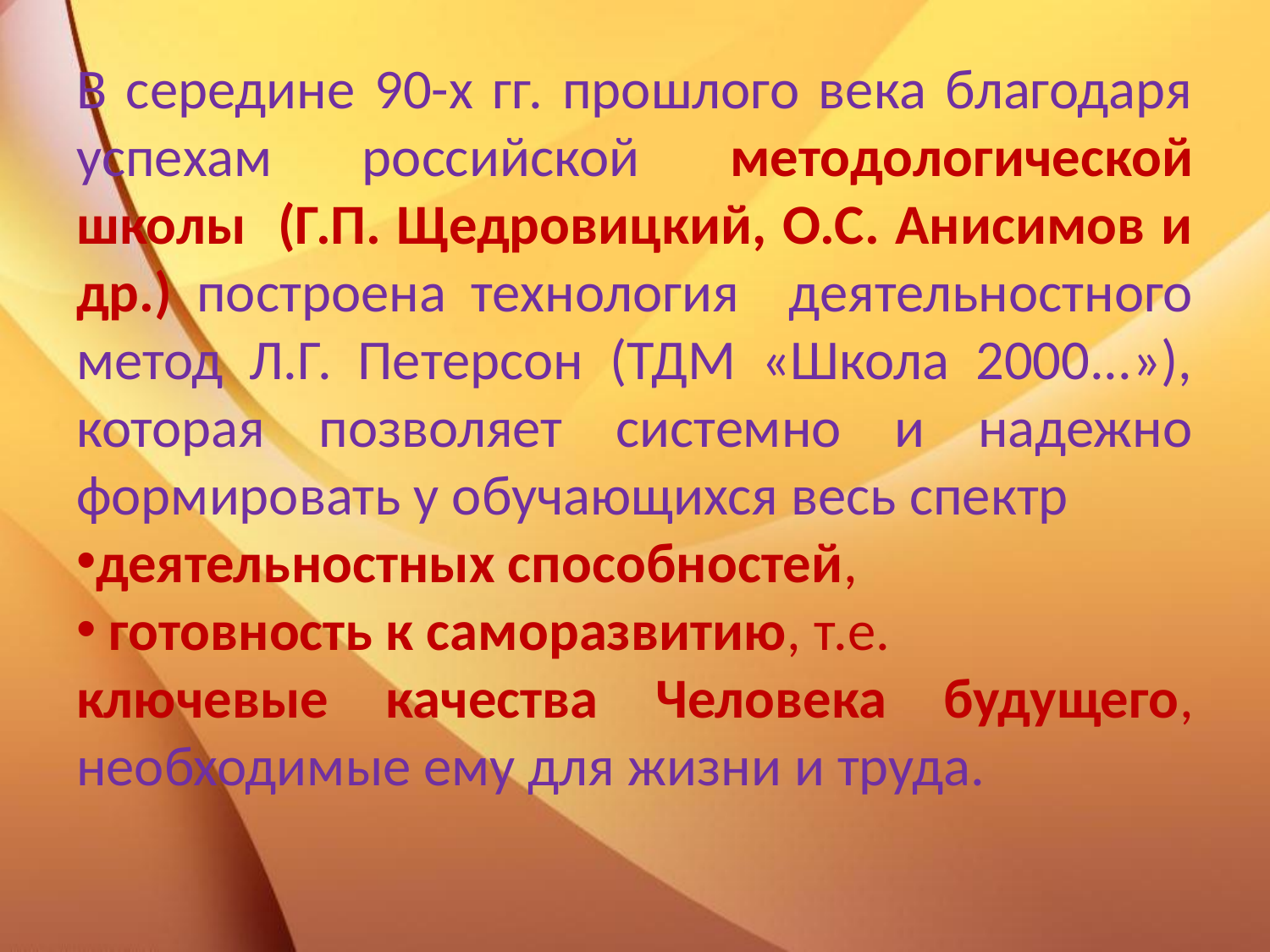

#
В середине 90-х гг. прошлого века благодаря успехам российской методологической школы  (Г.П. Щедровицкий, О.С. Анисимов и др.) построена технология  деятельностного метод Л.Г. Петерсон (ТДМ «Школа 2000...»), которая позволяет системно и надежно формировать у обучающихся весь спектр
деятельностных способностей,
 готовность к саморазвитию, т.е.
ключевые качества Человека будущего, необходимые ему для жизни и труда.